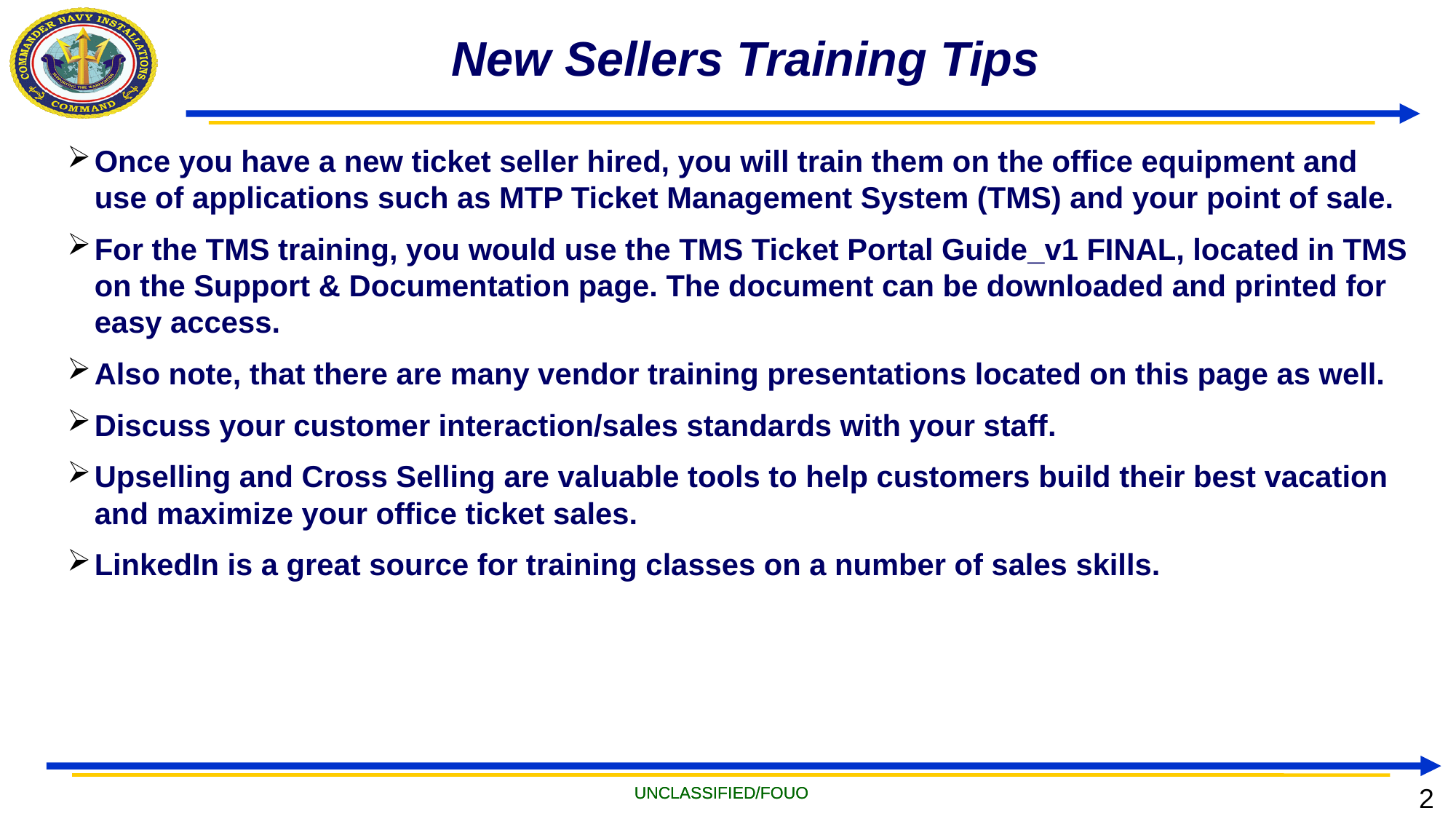

# New Sellers Training Tips
Once you have a new ticket seller hired, you will train them on the office equipment and use of applications such as MTP Ticket Management System (TMS) and your point of sale.
For the TMS training, you would use the TMS Ticket Portal Guide_v1 FINAL, located in TMS on the Support & Documentation page. The document can be downloaded and printed for easy access.
Also note, that there are many vendor training presentations located on this page as well.
Discuss your customer interaction/sales standards with your staff.
Upselling and Cross Selling are valuable tools to help customers build their best vacation and maximize your office ticket sales.
LinkedIn is a great source for training classes on a number of sales skills.

2